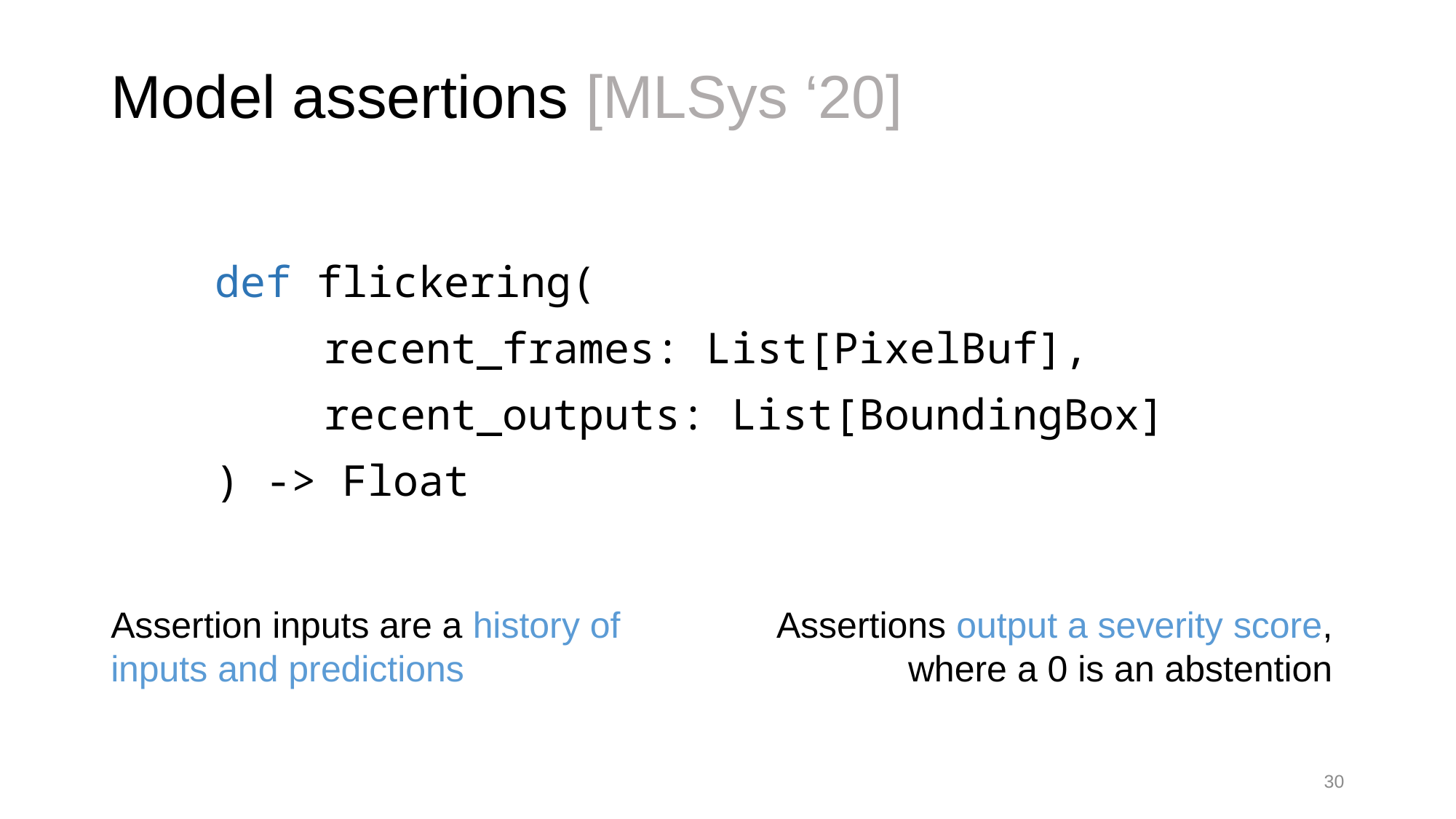

# Model assertions [MLSys ‘20]
def flickering(
	recent_frames: List[PixelBuf],
	recent_outputs: List[BoundingBox]
) -> Float
Assertion inputs are a history of inputs and predictions
Assertions output a severity score, where a 0 is an abstention
30
Two interfaces for specifying assertions
Say somewhere they can be used for both human labels and model outputs
Can be used in a variety of domains